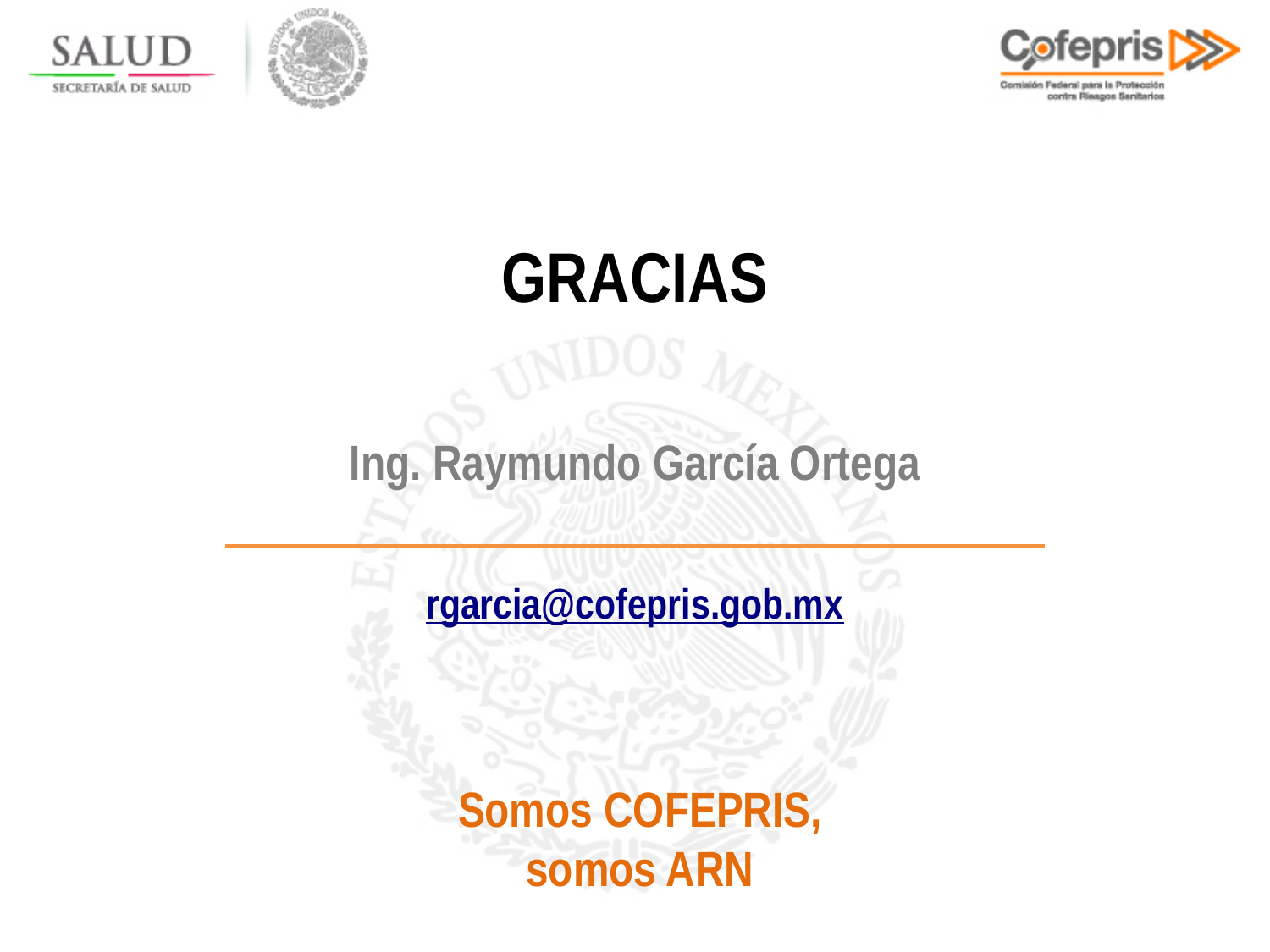

GRACIAS

Ing. Raymundo García Ortega

rgarcia@cofepris.gob.mx

Somos COFEPRIS,
somos ARN